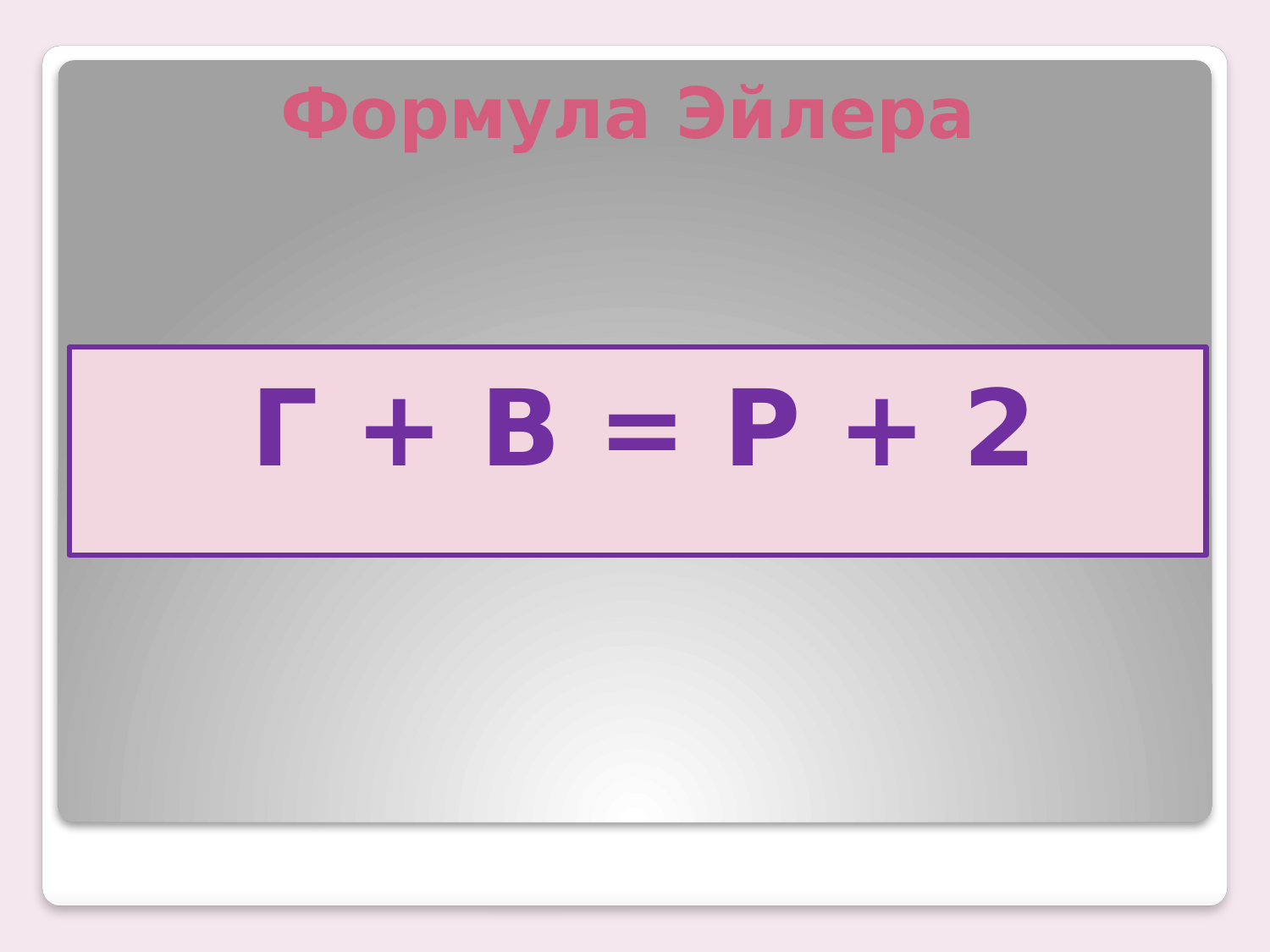

# Формула Эйлера
Г + В = Р + 2